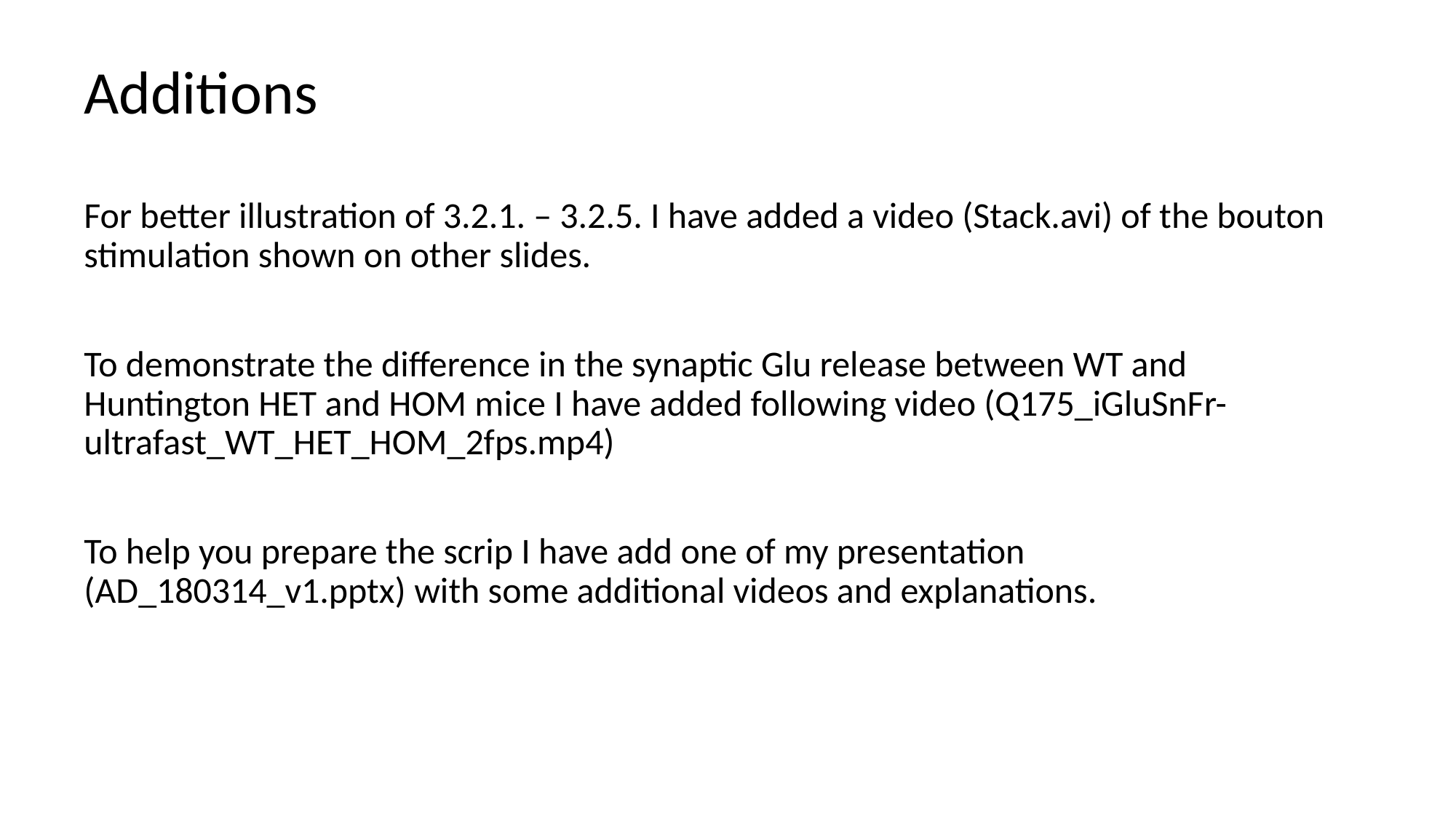

Additions

For better illustration of 3.2.1. – 3.2.5. I have added a video (Stack.avi) of the bouton stimulation shown on other slides.

To demonstrate the difference in the synaptic Glu release between WT and  Huntington HET and HOM mice I have added following video (Q175_iGluSnFr-ultrafast_WT_HET_HOM_2fps.mp4)

To help you prepare the scrip I have add one of my presentation (AD_180314_v1.pptx) with some additional videos and explanations.